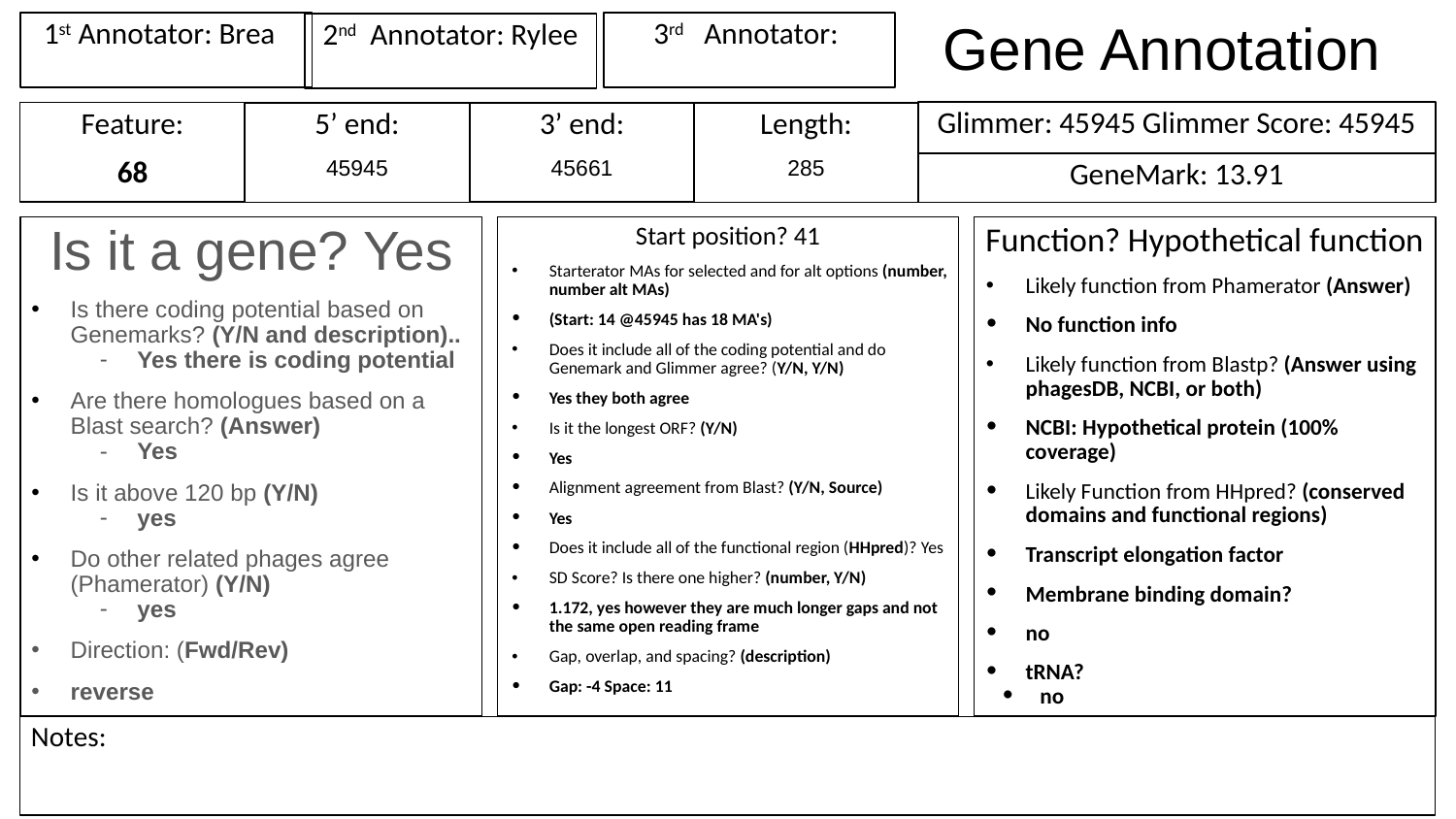

# Gene Annotation
1st Annotator: Brea
3rd   Annotator:
2nd  Annotator: Rylee
Glimmer: 45945 Glimmer Score: 45945
Feature:
68
3’ end:
45661
Length:
285
5’ end:
45945
GeneMark: 13.91
Is it a gene? Yes
Is there coding potential based on Genemarks? (Y/N and description)..
Yes there is coding potential
Are there homologues based on a Blast search? (Answer)
Yes
Is it above 120 bp (Y/N)
yes
Do other related phages agree (Phamerator) (Y/N)
yes
Direction: (Fwd/Rev)
reverse
Start position? 41
Starterator MAs for selected and for alt options (number, number alt MAs)
(Start: 14 @45945 has 18 MA's)
Does it include all of the coding potential and do Genemark and Glimmer agree? (Y/N, Y/N)
Yes they both agree
Is it the longest ORF? (Y/N)
Yes
Alignment agreement from Blast? (Y/N, Source)
Yes
Does it include all of the functional region (HHpred)? Yes
SD Score? Is there one higher? (number, Y/N)
1.172, yes however they are much longer gaps and not the same open reading frame
Gap, overlap, and spacing? (description)
Gap: -4 Space: 11
Function? Hypothetical function
Likely function from Phamerator (Answer)
No function info
Likely function from Blastp? (Answer using phagesDB, NCBI, or both)
NCBI: Hypothetical protein (100% coverage)
Likely Function from HHpred? (conserved domains and functional regions)
Transcript elongation factor
Membrane binding domain?
no
tRNA?
no
Notes: